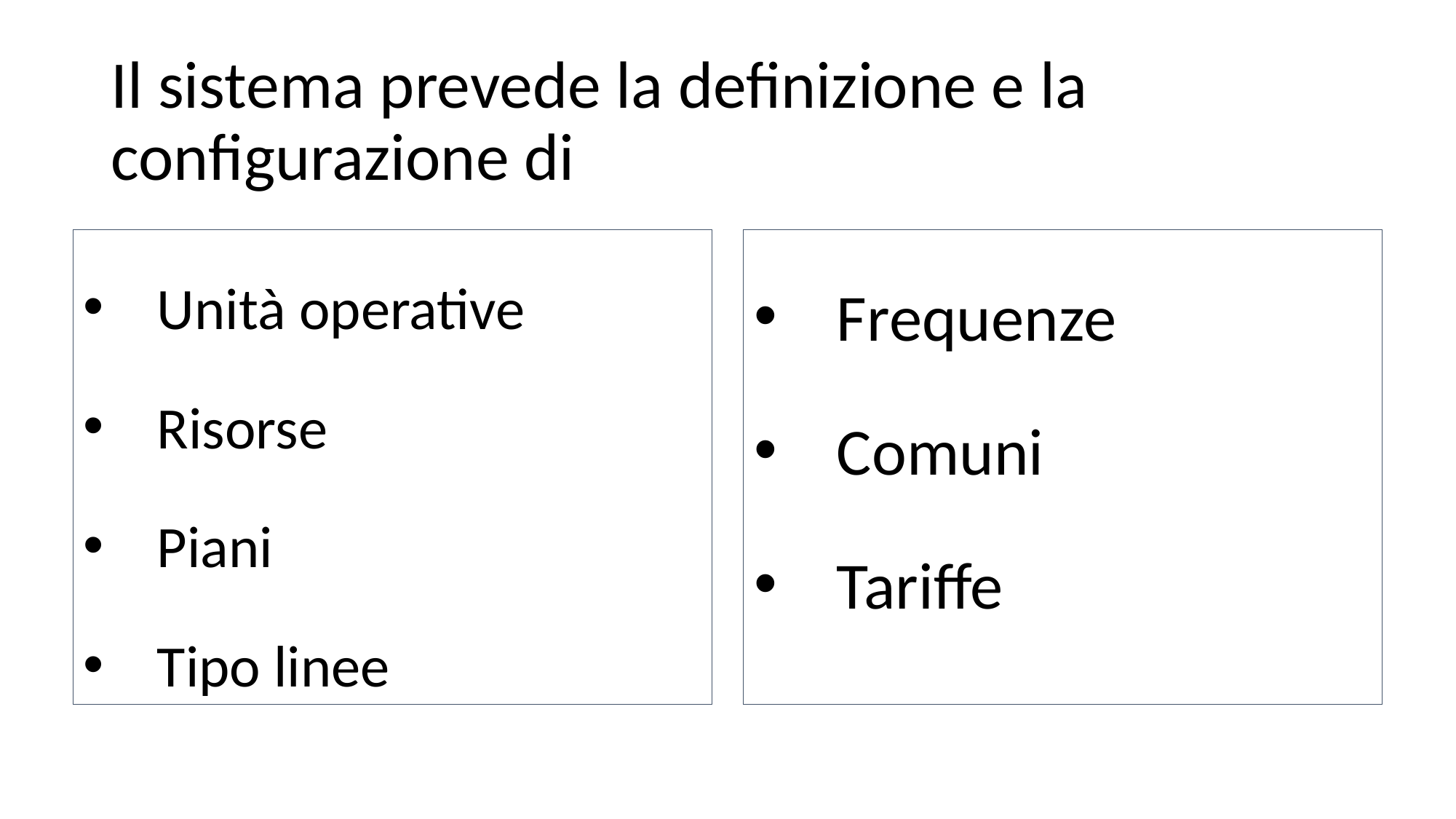

# Il sistema prevede la definizione e la configurazione di
Unità operative
Risorse
Piani
Tipo linee
Frequenze
Comuni
Tariffe